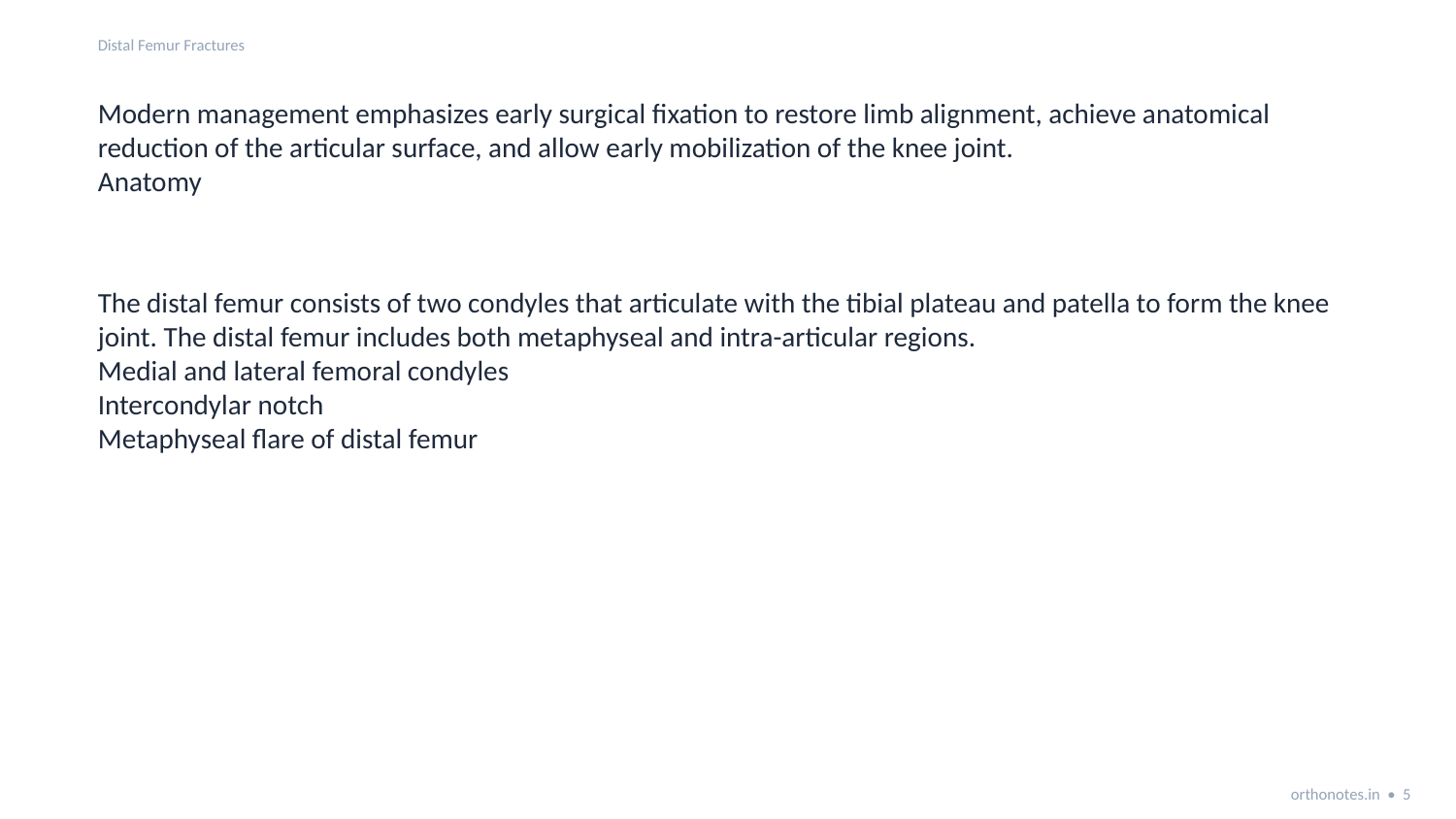

Distal Femur Fractures
Modern management emphasizes early surgical fixation to restore limb alignment, achieve anatomical reduction of the articular surface, and allow early mobilization of the knee joint.
Anatomy
The distal femur consists of two condyles that articulate with the tibial plateau and patella to form the knee joint. The distal femur includes both metaphyseal and intra-articular regions.
Medial and lateral femoral condyles
Intercondylar notch
Metaphyseal flare of distal femur
orthonotes.in  •  5